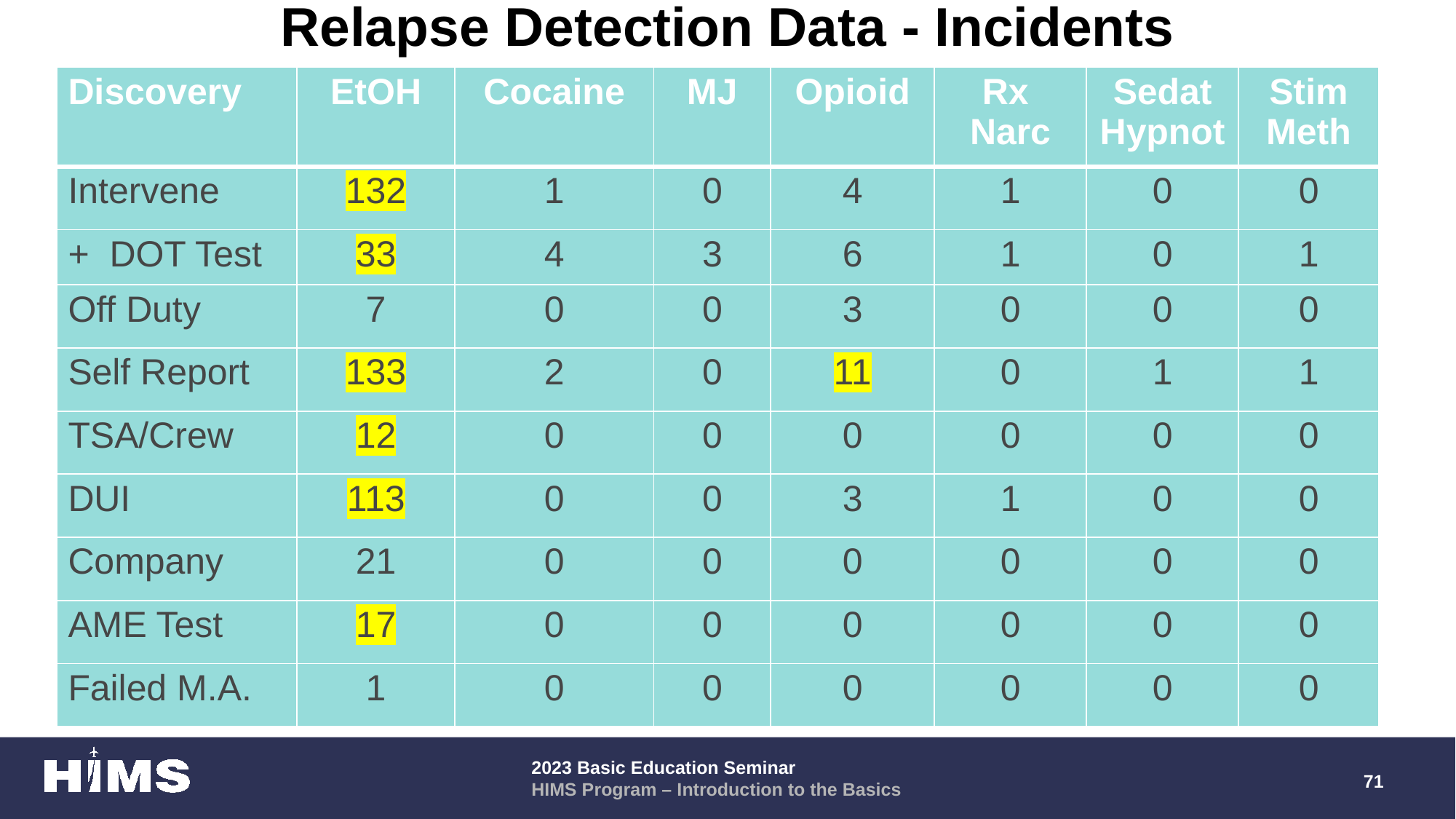

# Relapse Detection Data - Incidents
| Discovery | EtOH | Cocaine | MJ | Opioid | Rx Narc | Sedat Hypnot | Stim Meth |
| --- | --- | --- | --- | --- | --- | --- | --- |
| Intervene | 132 | 1 | 0 | 4 | 1 | 0 | 0 |
| + DOT Test | 33 | 4 | 3 | 6 | 1 | 0 | 1 |
| Off Duty | 7 | 0 | 0 | 3 | 0 | 0 | 0 |
| Self Report | 133 | 2 | 0 | 11 | 0 | 1 | 1 |
| TSA/Crew | 12 | 0 | 0 | 0 | 0 | 0 | 0 |
| DUI | 113 | 0 | 0 | 3 | 1 | 0 | 0 |
| Company | 21 | 0 | 0 | 0 | 0 | 0 | 0 |
| AME Test | 17 | 0 | 0 | 0 | 0 | 0 | 0 |
| Failed M.A. | 1 | 0 | 0 | 0 | 0 | 0 | 0 |
71